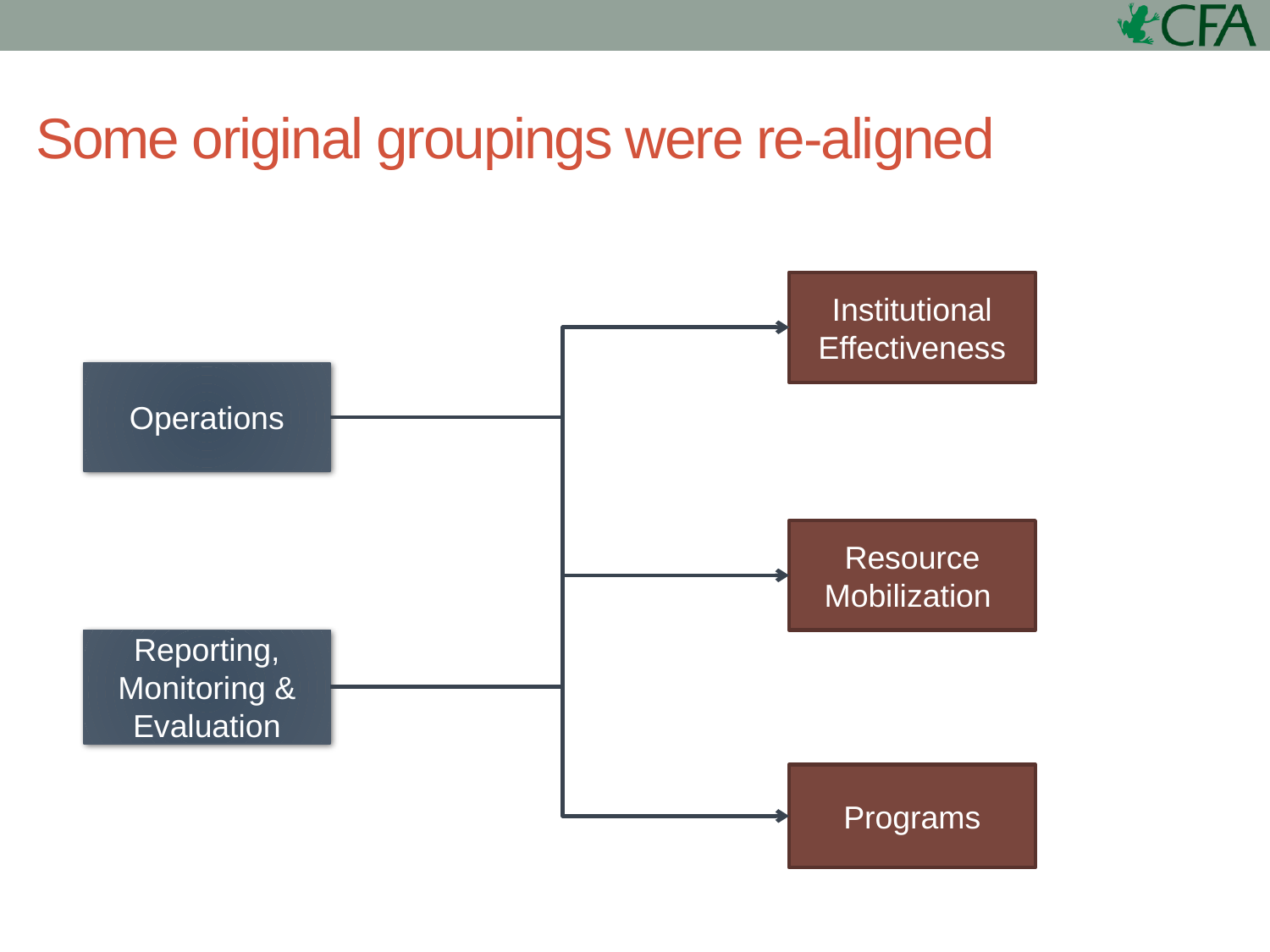

# Some original groupings were re-aligned
Institutional Effectiveness
Operations
Resource Mobilization
Reporting, Monitoring & Evaluation
Programs